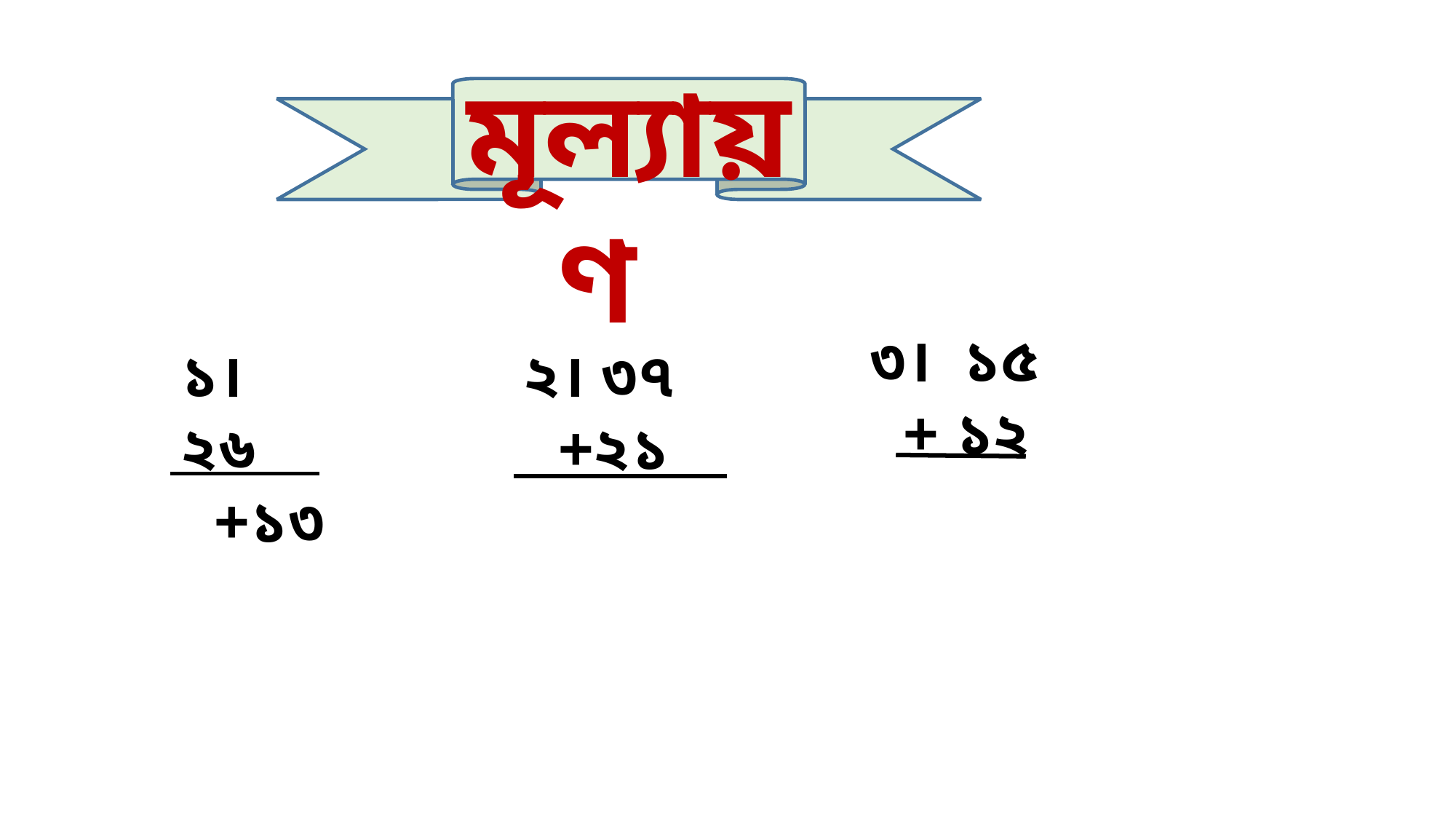

মূল্যায়ণ
৩।  ১৫
  + ১২
 ২। ৩৭
   +২১
১। ২৬
  +১৩